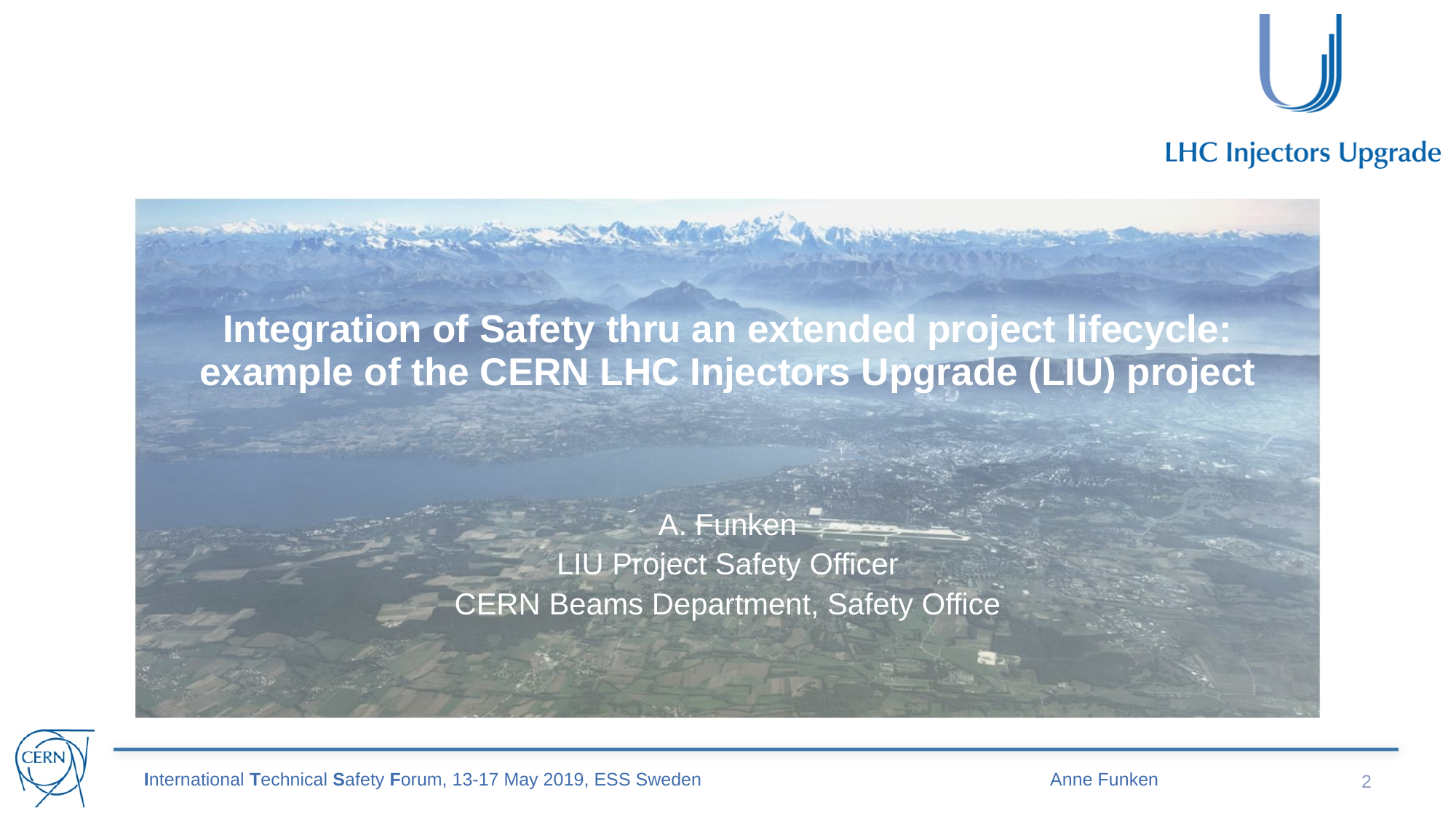

# Integration of Safety thru an extended project lifecycle: example of the CERN LHC Injectors Upgrade (LIU) project
A. Funken
LIU Project Safety Officer
CERN Beams Department, Safety Office
International Technical Safety Forum, 13-17 May 2019, ESS Sweden
Anne Funken
2